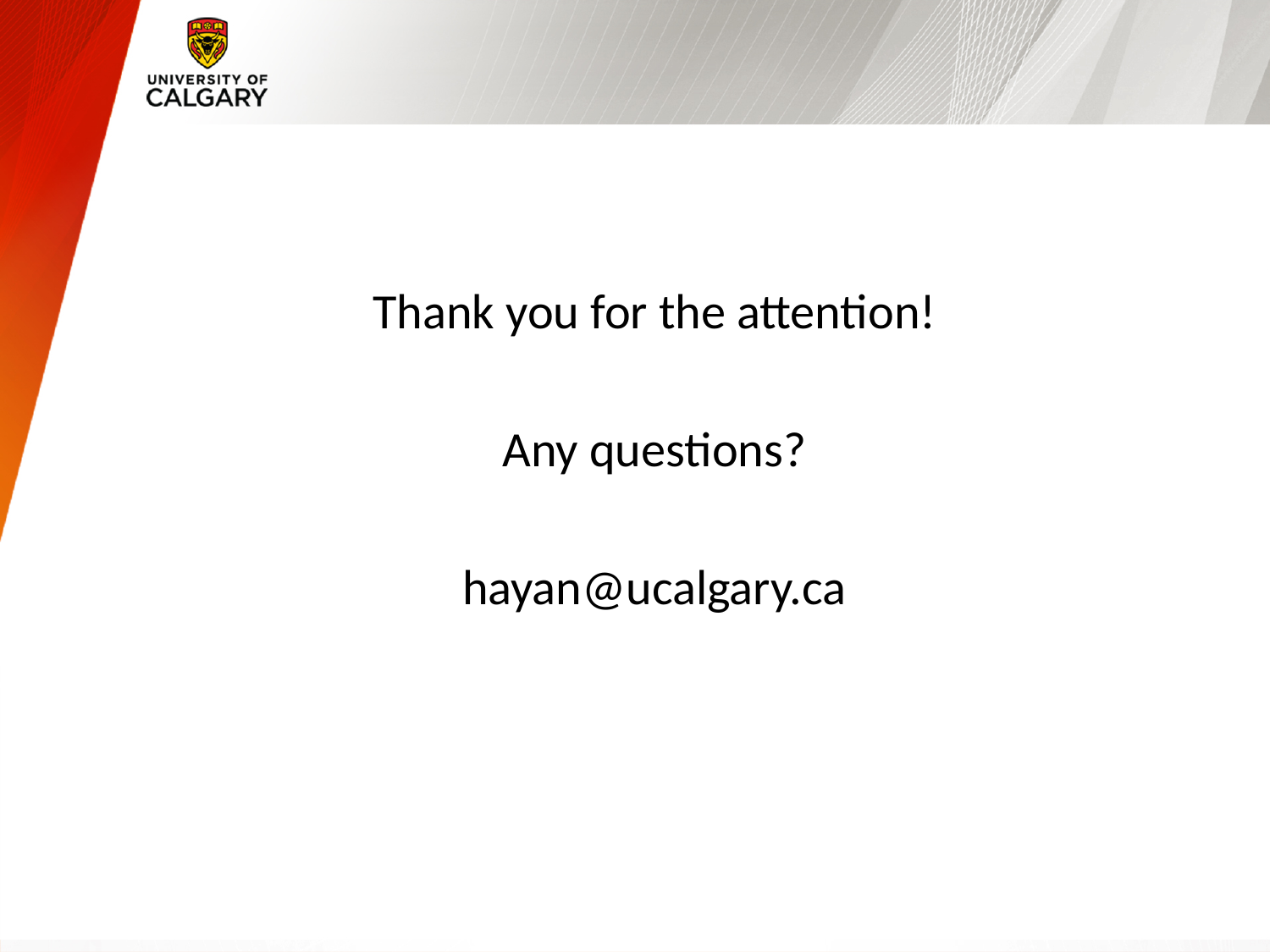

Thank you for the attention!

Any questions?

hayan@ucalgary.ca